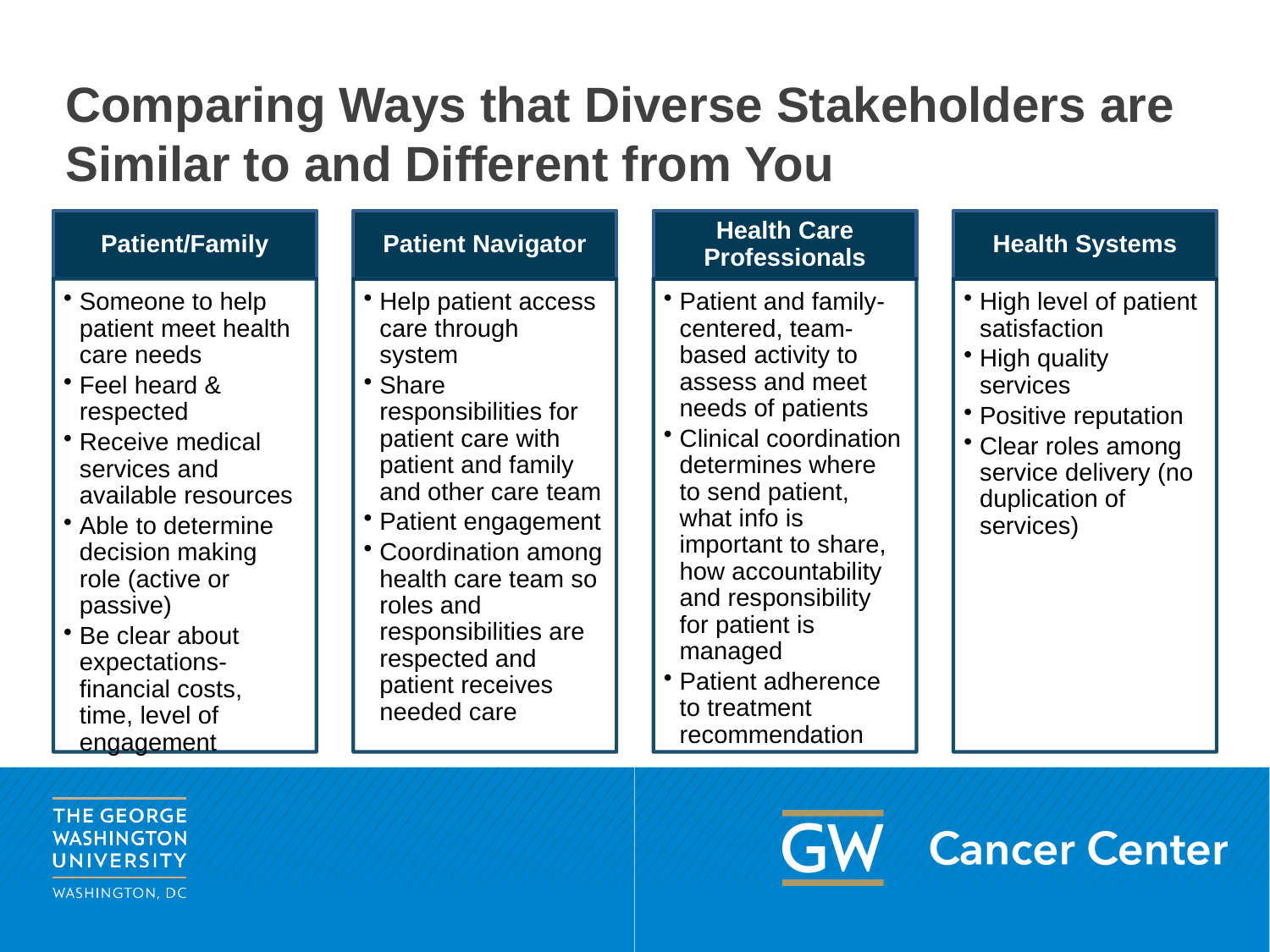

# Comparing Ways that Diverse Stakeholders are Similar to and Different from You
Patient/Family
Someone to help patient meet health care needs
Feel heard & respected
Receive medical services and available resources
Able to determine decision making role (active or passive)
Be clear about expectations- financial costs, time, level of engagement
Patient Navigator
Help patient access care through system
Share responsibilities for patient care with patient and family and other care team
Patient engagement
Coordination among health care team so roles and responsibilities are respected and patient receives needed care
Health Care Professionals
Patient and family-centered, team-based activity to assess and meet needs of patients
Clinical coordination determines where to send patient, what info is important to share, how accountability and responsibility for patient is managed
Patient adherence to treatment recommendation
Health Systems
High level of patient satisfaction
High quality services
Positive reputation
Clear roles among service delivery (no duplication of services)